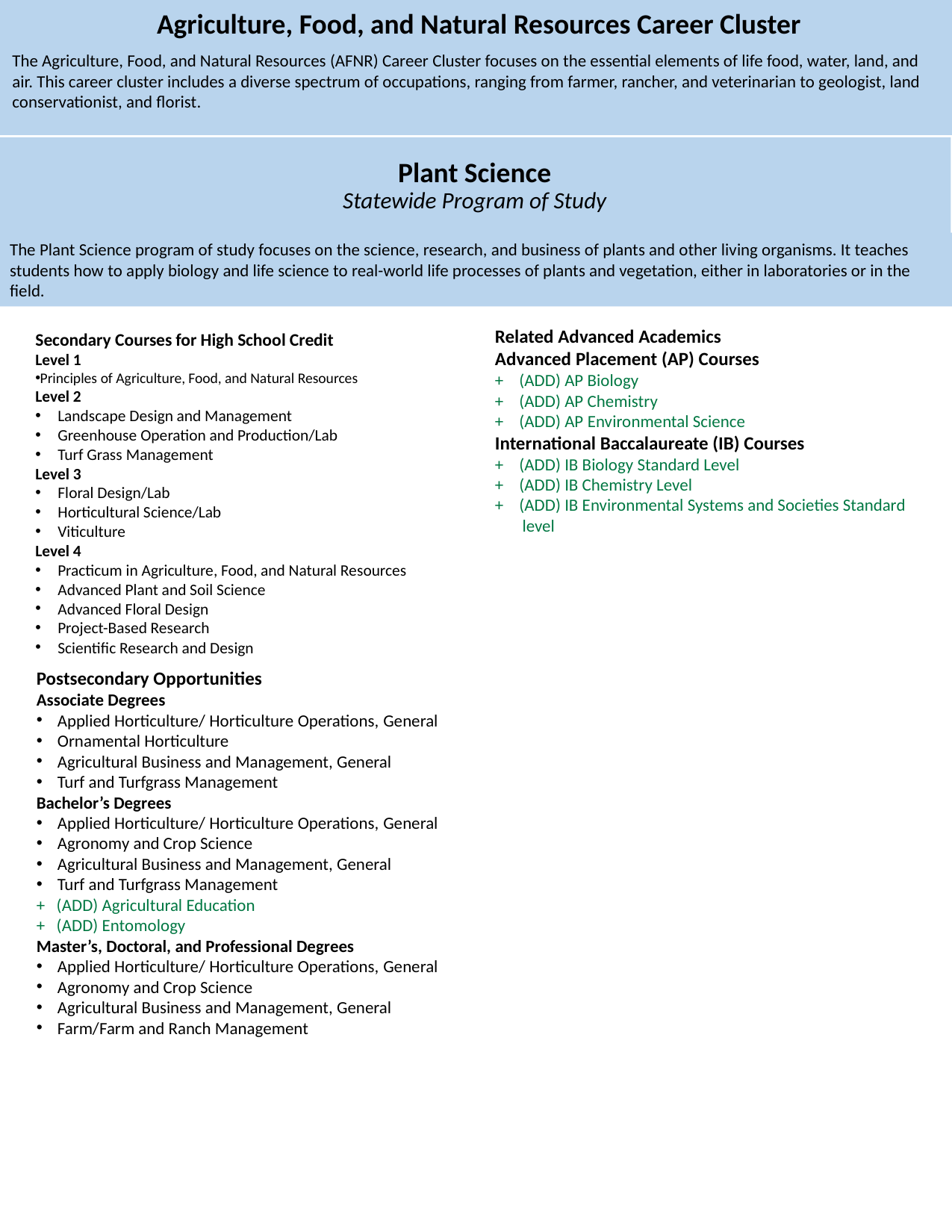

Agriculture, Food, and Natural Resources Career Cluster
The Agriculture, Food, and Natural Resources (AFNR) Career Cluster focuses on the essential elements of life food, water, land, and air. This career cluster includes a diverse spectrum of occupations, ranging from farmer, rancher, and veterinarian to geologist, land conservationist, and florist.

Plant Science
Statewide Program of Study
The Plant Science program of study focuses on the science, research, and business of plants and other living organisms. It teaches students how to apply biology and life science to real-world life processes of plants and vegetation, either in laboratories or in the field.
Related Advanced Academics
Advanced Placement (AP) Courses
+    (ADD) AP Biology​
+    (ADD) AP Chemistry​
+    (ADD) AP Environmental Science
International Baccalaureate (IB) Courses
+    (ADD) IB Biology Standard Level ​
+    (ADD) IB Chemistry Level ​
+    (ADD) IB Environmental Systems and Societies Standard
       level

Secondary Courses for High School Credit
Level 1
Principles of Agriculture, Food, and Natural Resources
Level 2
Landscape Design and Management ​
Greenhouse Operation and Production/Lab​
Turf Grass Management
Level 3
Floral Design/Lab ​
Horticultural Science/Lab ​
Viticulture
Level 4
Practicum in Agriculture, Food, and Natural Resources​
Advanced Plant and Soil Science​
Advanced Floral Design​
Project-Based Research​
Scientific Research and Design

Postsecondary Opportunities
Associate Degrees
Applied Horticulture/ Horticulture Operations, General​
Ornamental Horticulture​
Agricultural Business and Management, General​
Turf and Turfgrass Management
Bachelor’s Degrees
Applied Horticulture/ Horticulture Operations, General​
Agronomy and Crop Science​
Agricultural Business and Management, General​
Turf and Turfgrass Management​
+   (ADD) Agricultural Education​
+   (ADD) Entomology
Master’s, Doctoral, and Professional Degrees
Applied Horticulture/ Horticulture Operations, General​
Agronomy and Crop Science​
Agricultural Business and Management, General​
Farm/Farm and Ranch Management